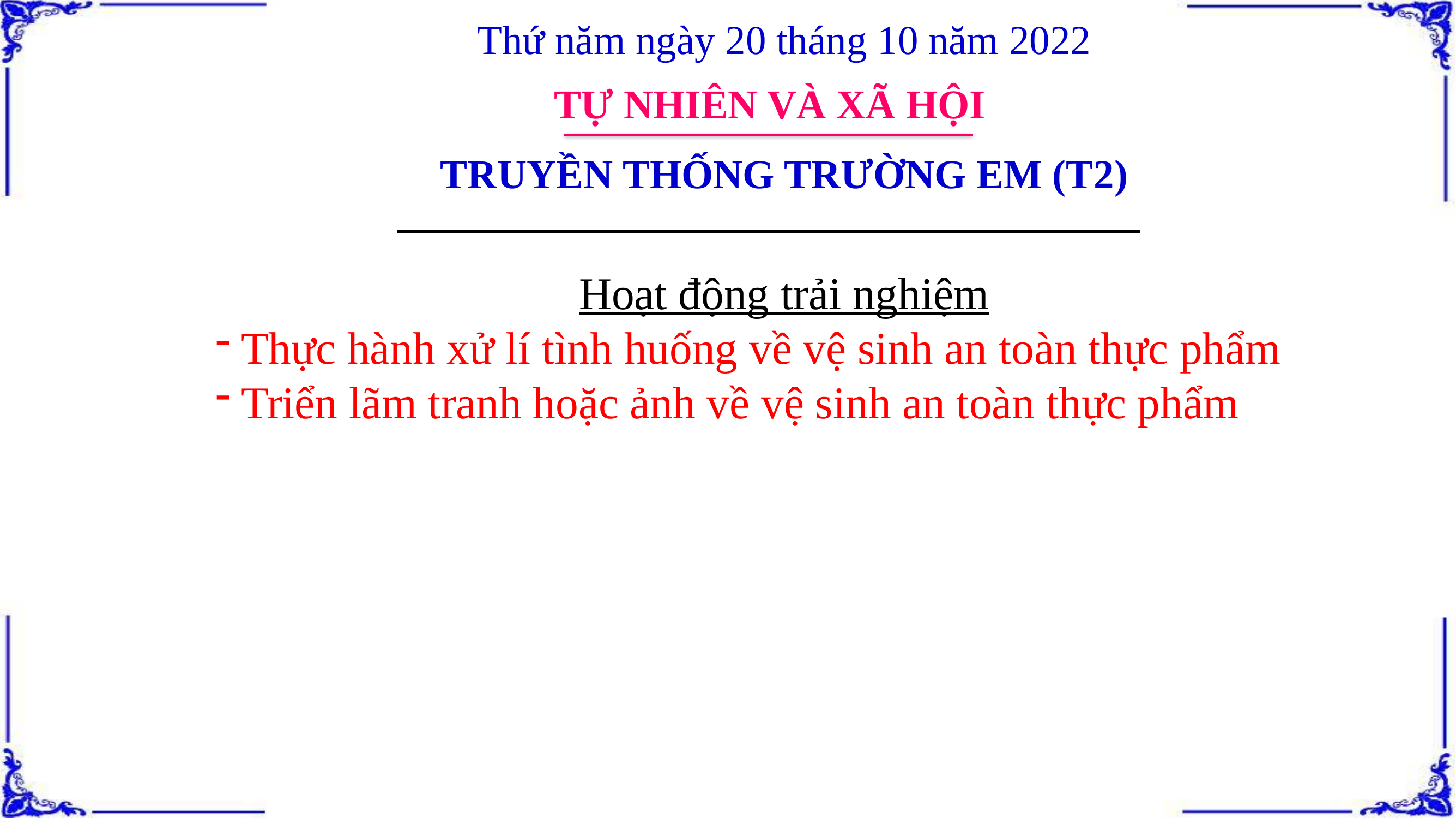

Thứ năm ngày 20 tháng 10 năm 2022
TỰ NHIÊN VÀ XÃ HỘI
TRUYỀN THỐNG TRƯỜNG EM (T2)
Hoạt động trải nghiệm
Thực hành xử lí tình huống về vệ sinh an toàn thực phẩm
Triển lãm tranh hoặc ảnh về vệ sinh an toàn thực phẩm